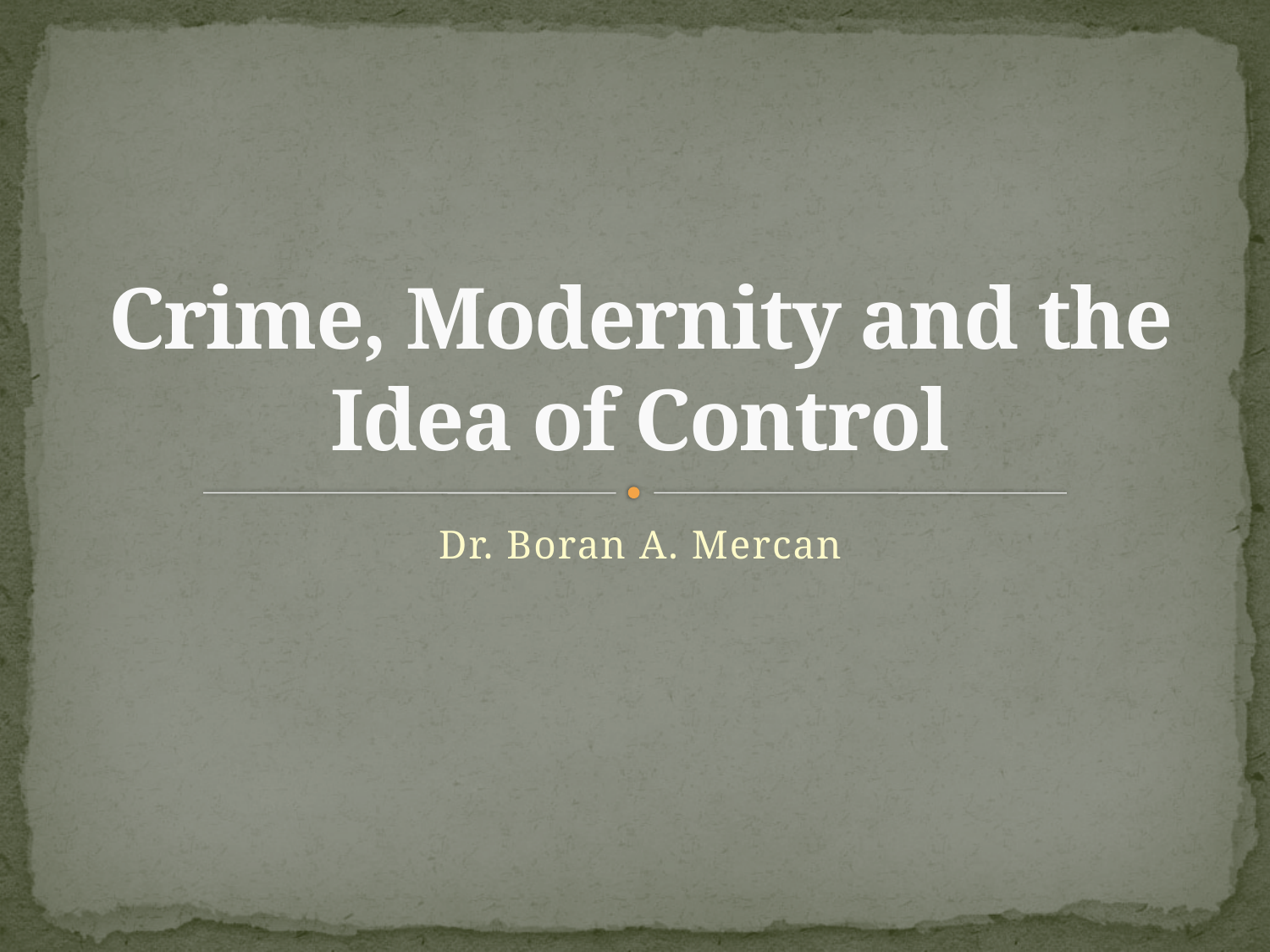

# Crime, Modernity and the Idea of Control
Dr. Boran A. Mercan